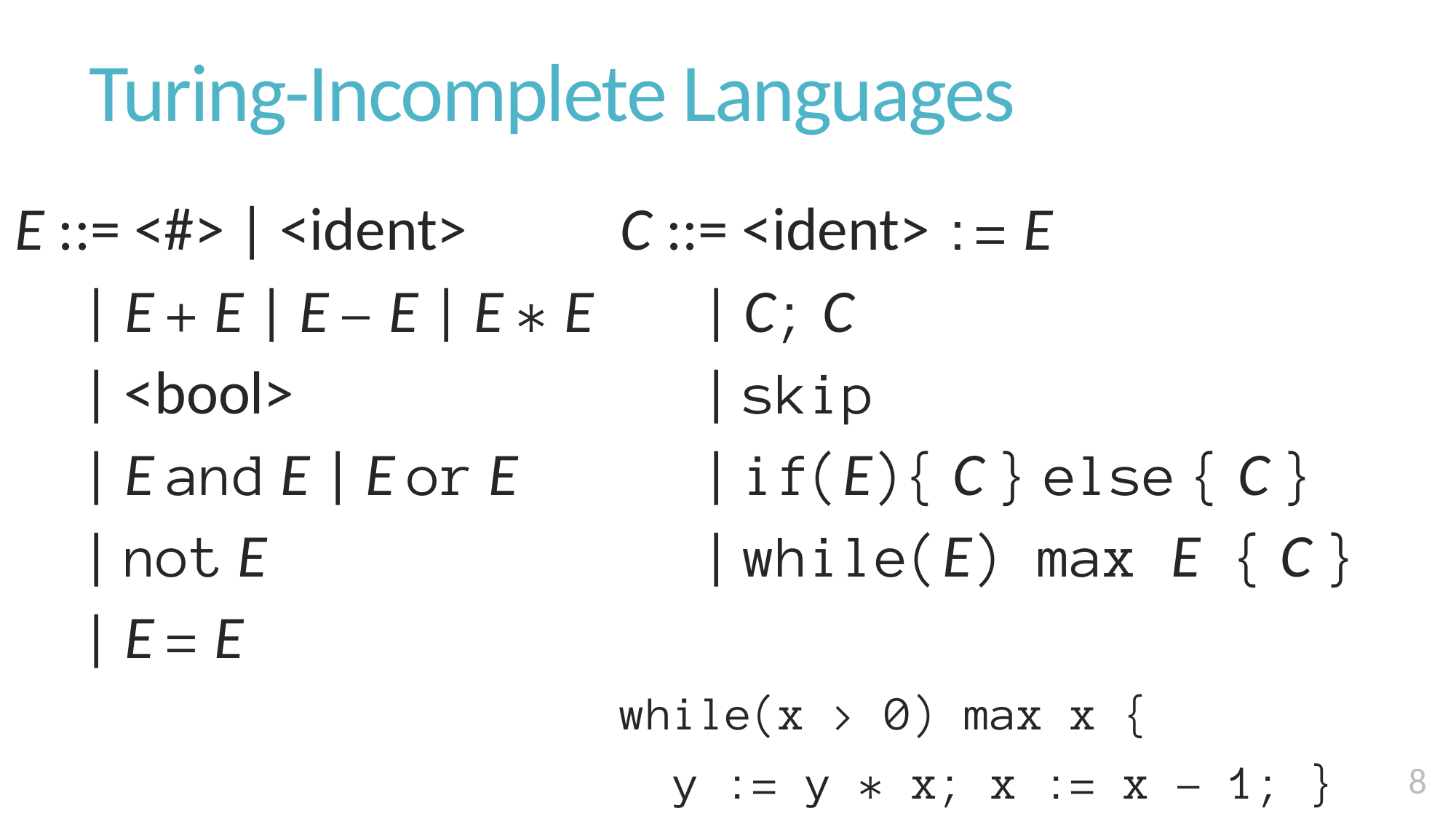

# Turing-Incomplete Languages
E ::= <#> | <ident>
     | E + E | E – E | E * E
     | <bool>
     | E and E | E or E
     | not E
     | E = E

C ::= <ident> := E
      | C; C
      | skip
      | if(E){ C } else { C }
      | while(E) max E { C }

while(x > 0) max x {
  y := y * x; x := x – 1; }
8